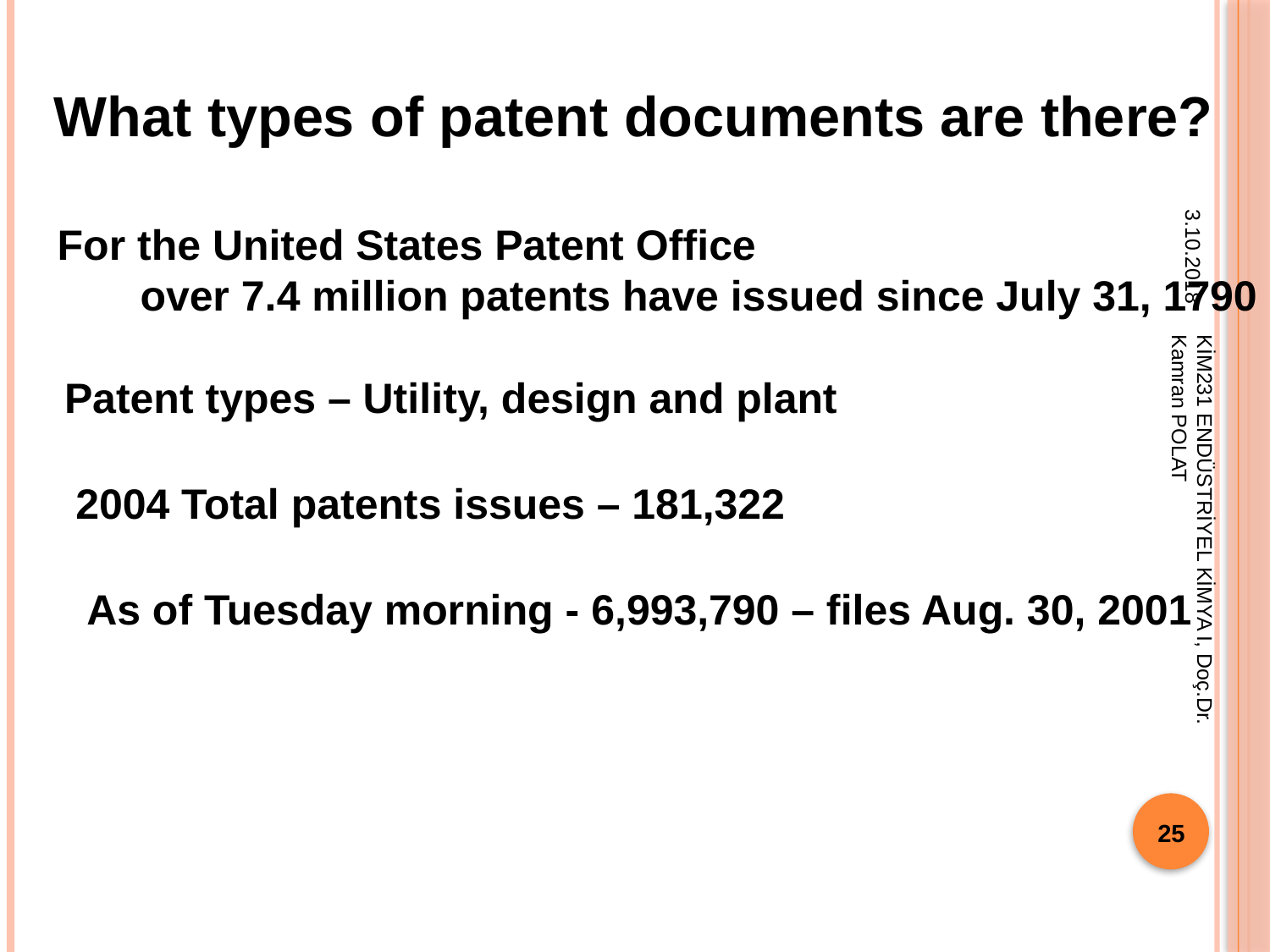

What types of patent documents are there?
3.10.2018
For the United States Patent Office
       over 7.4 million patents have issued since July 31, 1790
Patent types – Utility, design and plant
2004 Total patents issues – 181,322
KİM231 ENDÜSTRİYEL KİMYA I, Doç.Dr. Kamran POLAT
As of Tuesday morning - 6,993,790 – files Aug. 30, 2001
25